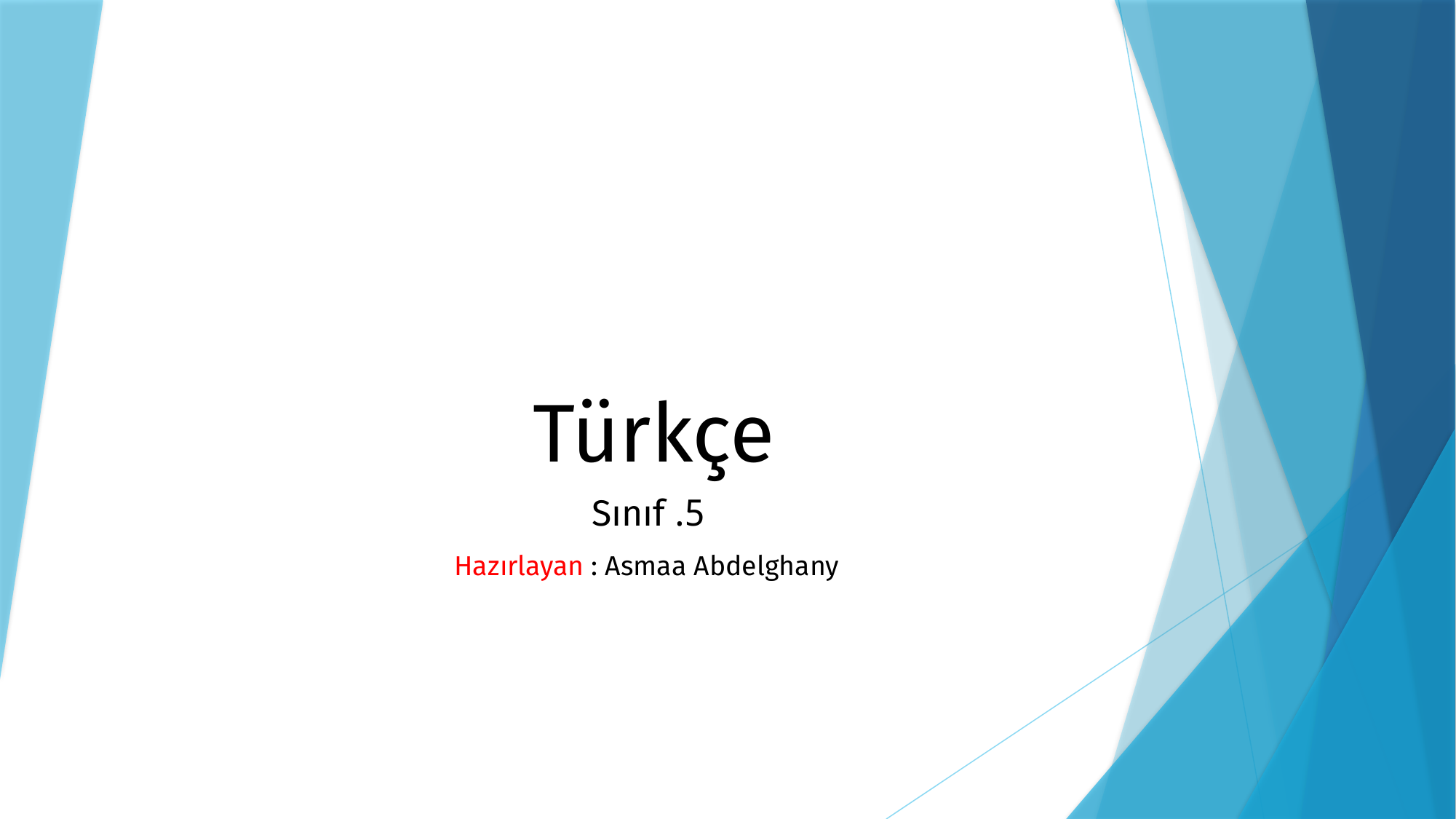

# Türkçe
5. Sınıf
Hazırlayan : Asmaa Abdelghany